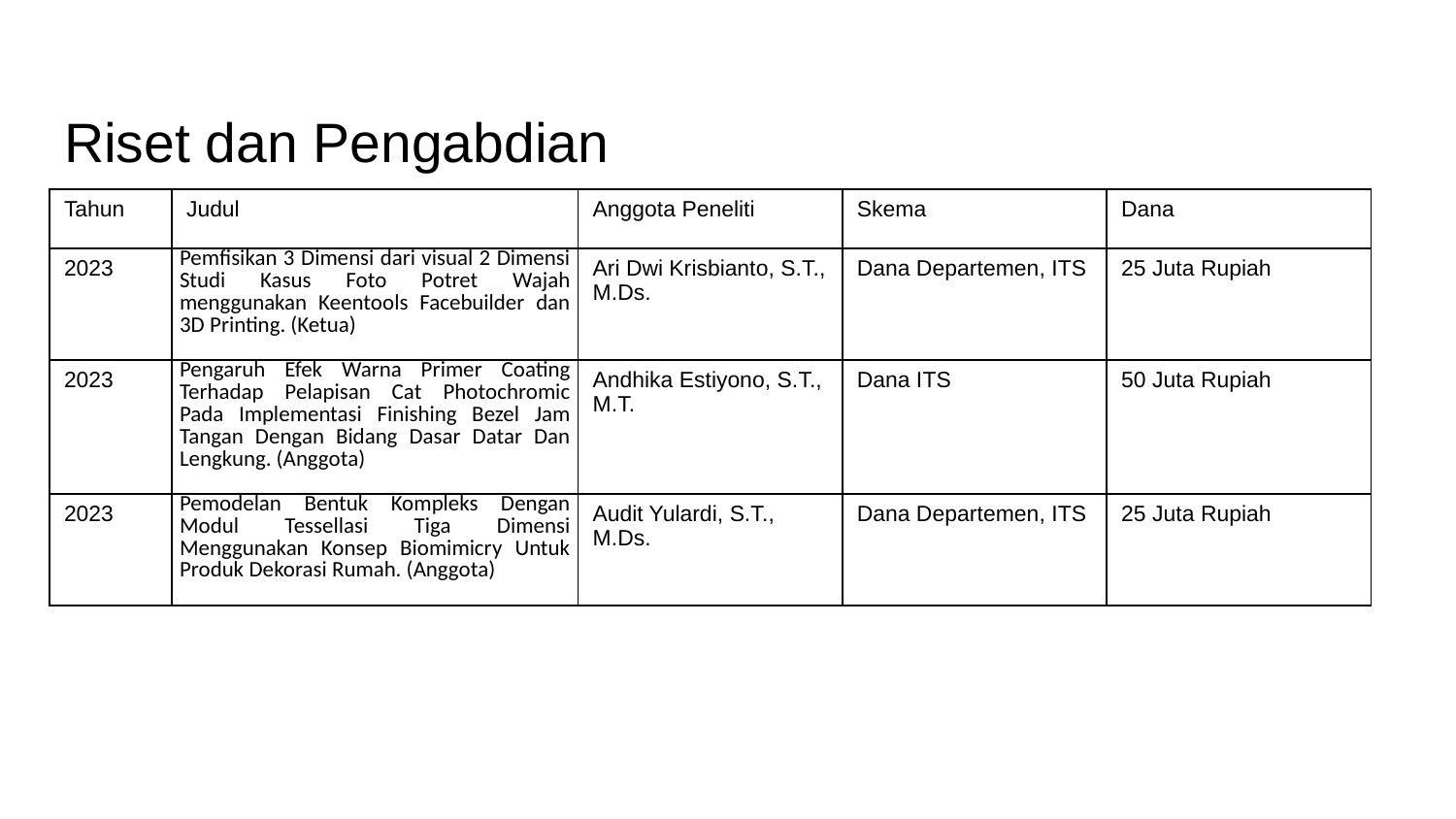

Riset dan Pengabdian
| Tahun | Judul | Anggota Peneliti | Skema | Dana |
| --- | --- | --- | --- | --- |
| 2023 | Pemfisikan 3 Dimensi dari visual 2 Dimensi Studi Kasus Foto Potret Wajah menggunakan Keentools Facebuilder dan 3D Printing. (Ketua) | Ari Dwi Krisbianto, S.T., M.Ds. | Dana Departemen, ITS | 25 Juta Rupiah |
| 2023 | Pengaruh Efek Warna Primer Coating Terhadap Pelapisan Cat Photochromic Pada Implementasi Finishing Bezel Jam Tangan Dengan Bidang Dasar Datar Dan Lengkung. (Anggota) | Andhika Estiyono, S.T., M.T. | Dana ITS | 50 Juta Rupiah |
| 2023 | Pemodelan Bentuk Kompleks Dengan Modul Tessellasi Tiga Dimensi Menggunakan Konsep Biomimicry Untuk Produk Dekorasi Rumah. (Anggota) | Audit Yulardi, S.T., M.Ds. | Dana Departemen, ITS | 25 Juta Rupiah |